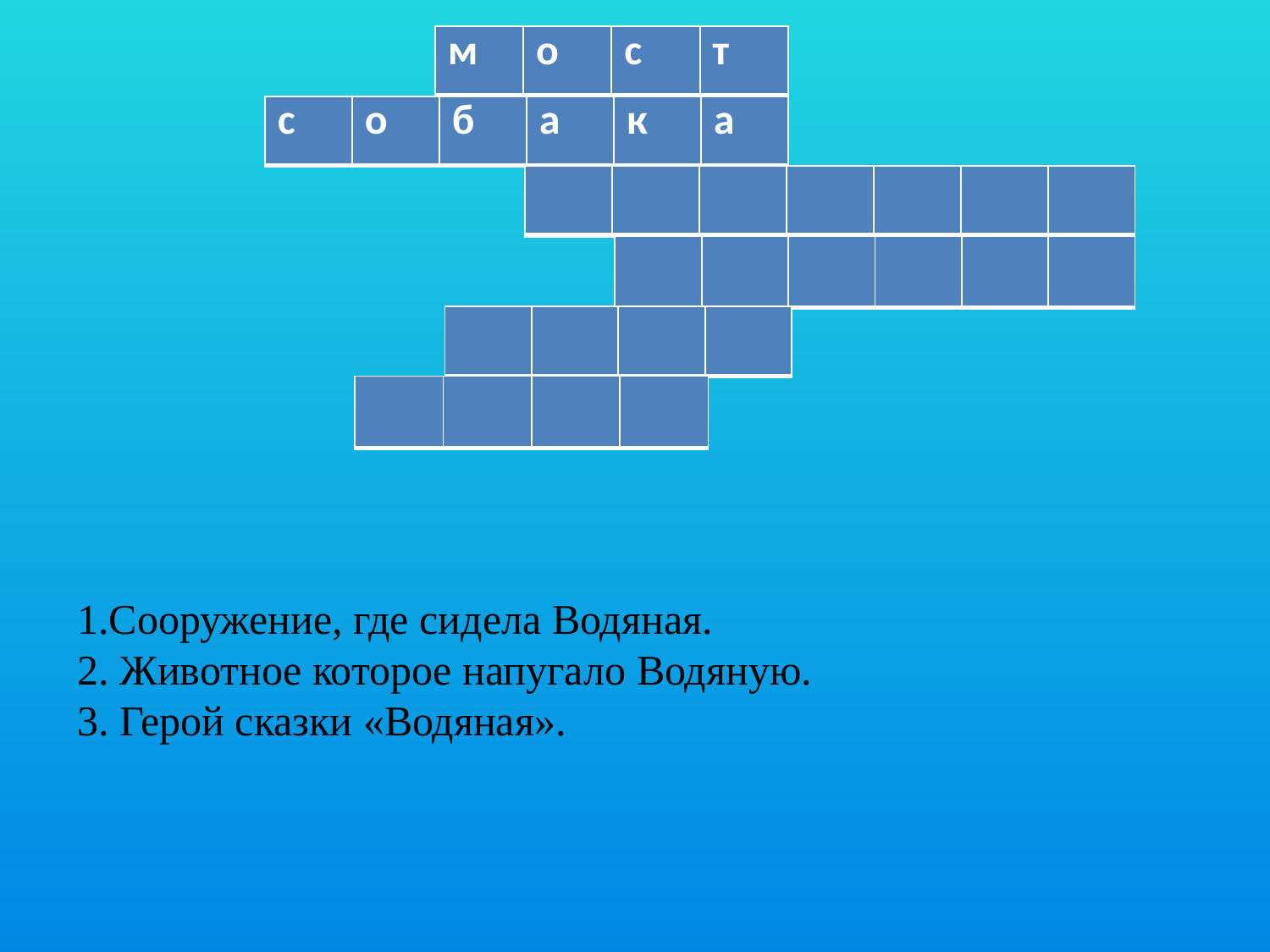

| м | о | с | т |
| --- | --- | --- | --- |
| с | о | б | а | к | а |
| --- | --- | --- | --- | --- | --- |
|  |  |  |  |  |  |  |
| --- | --- | --- | --- | --- | --- | --- |
|  |  |  |  |  |  |
| --- | --- | --- | --- | --- | --- |
|  |  |  |  |
| --- | --- | --- | --- |
|  |  |  |  |
| --- | --- | --- | --- |
1.Сооружение, где сидела Водяная.
2. Животное которое напугало Водяную.
3. Герой сказки «Водяная».